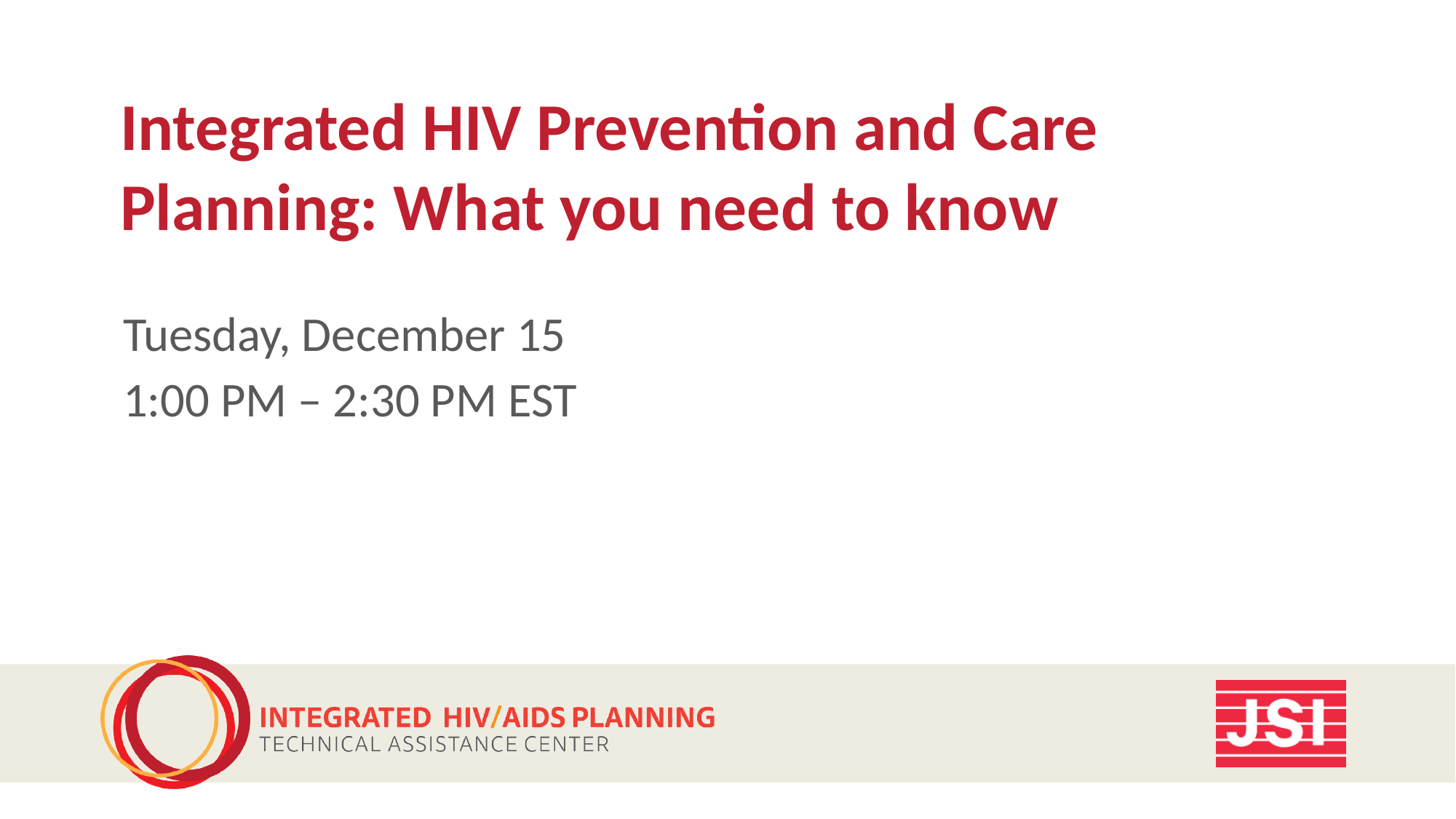

# Integrated HIV Prevention and Care Planning: What you need to know
Tuesday, December 15
1:00 PM – 2:30 PM EST